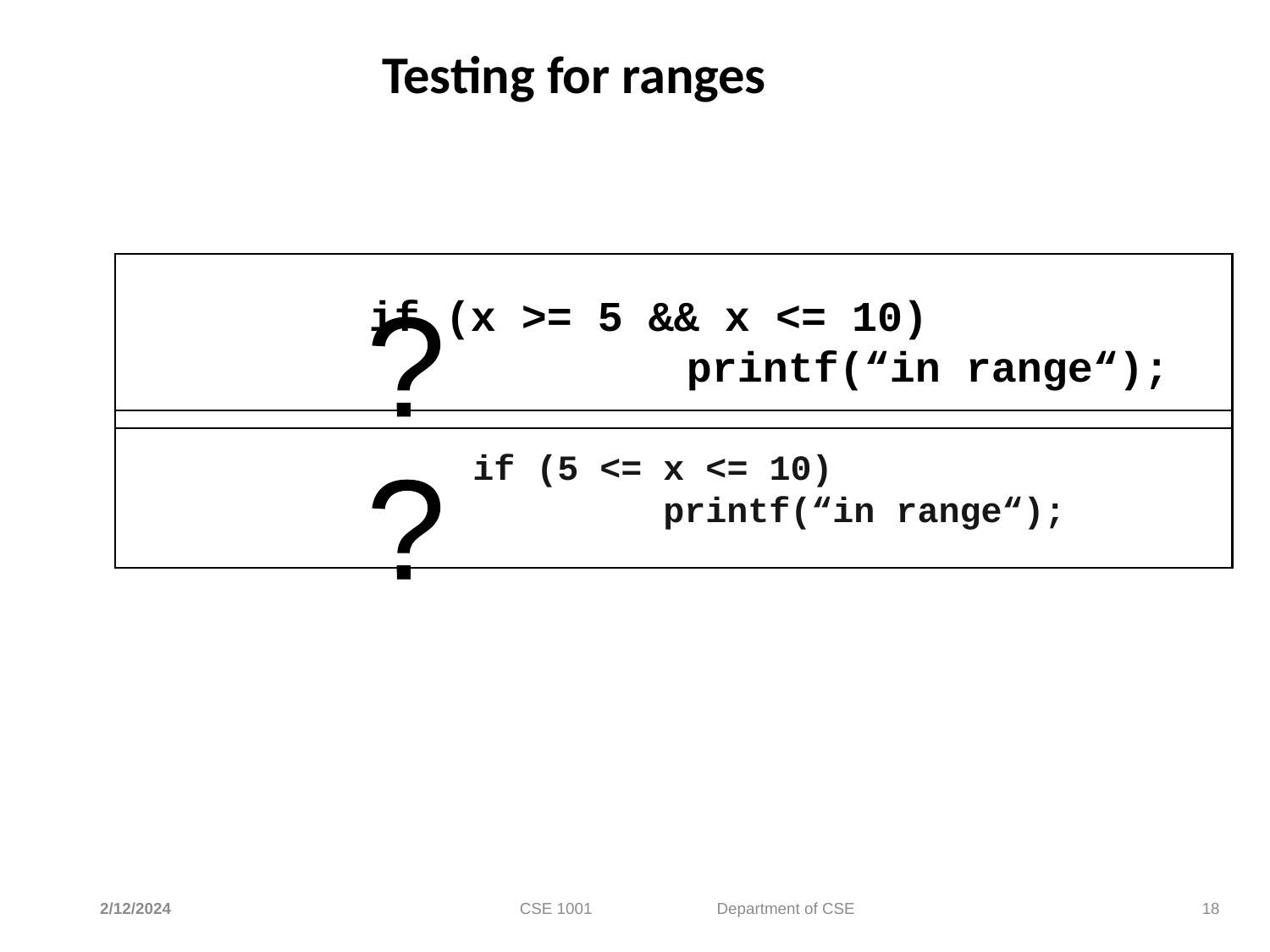

# Testing for ranges

if (x >= 5 && x <= 10)
				printf(“in range“);

?

if (5 <= x <= 10)
			printf(“in range“);

?
2/12/2024
CSE 1001                            Department of CSE
18